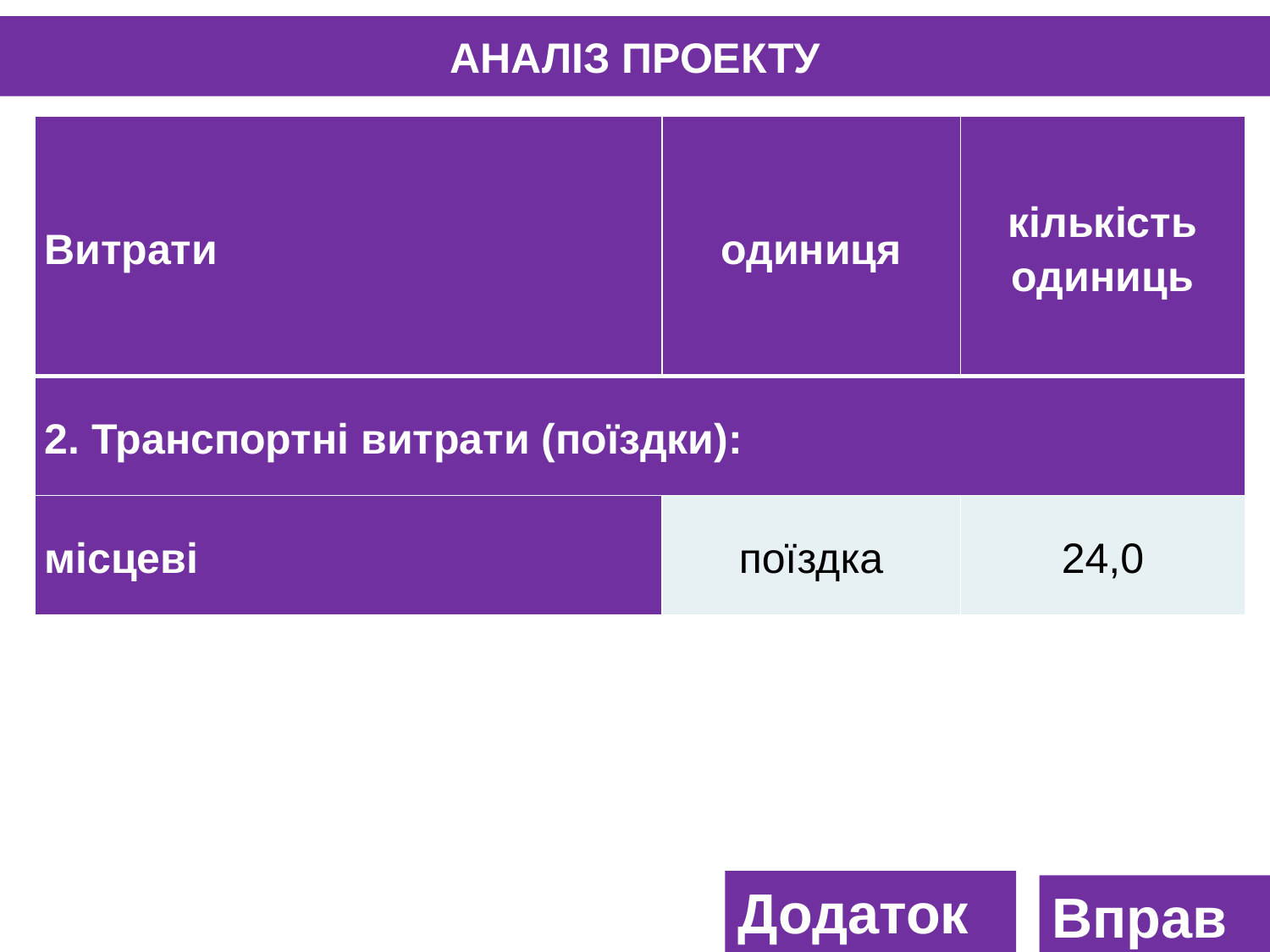

# АНАЛІЗ ПРОЕКТУ
| Витрати | одиниця | кількість одиниць |
| --- | --- | --- |
| 2. Транспортні витрати (поїздки): |  |  |
| місцеві | поїздка | 24,0 |
Додаток 3
Вправа